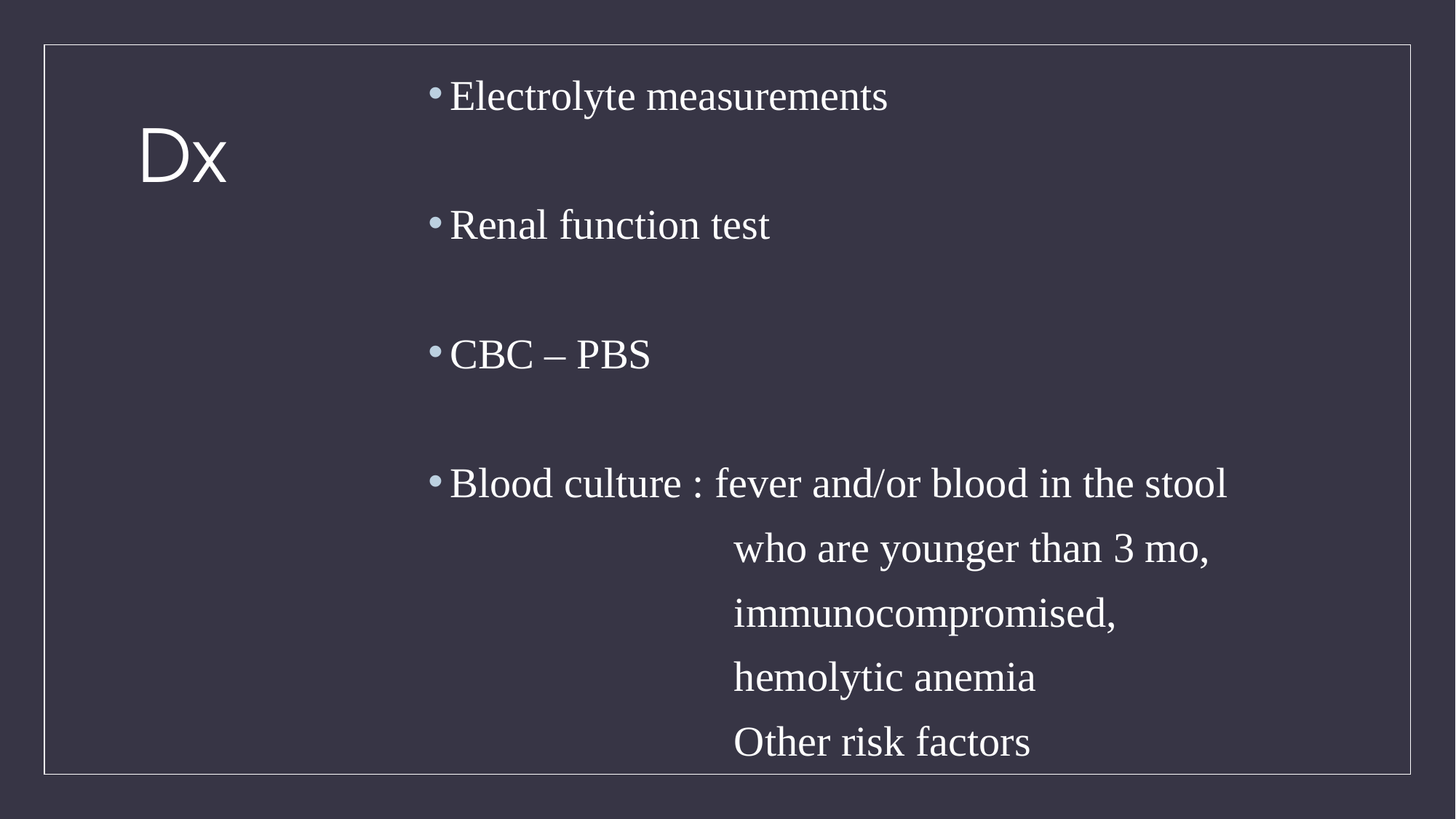

Electrolyte measurements

Renal function test

CBC – PBS

Blood culture : fever and/or blood in the stool
                             who are younger than 3 mo,
                             immunocompromised,
                             hemolytic anemia
                             Other risk factors
# Dx